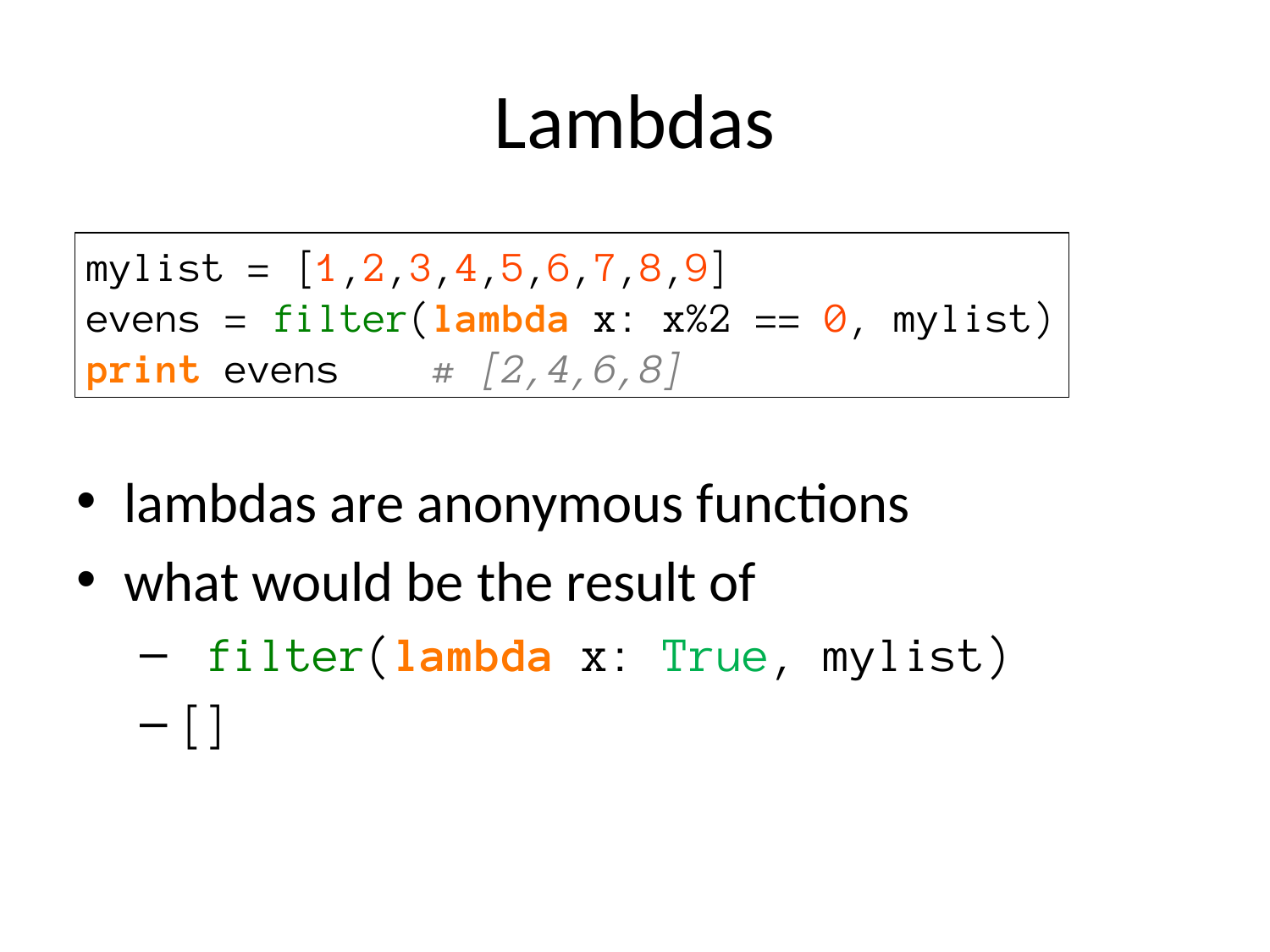

# Lambdas

lambdas are anonymous functions
what would be the result of
 filter(lambda x: True, mylist)
[]

mylist = [1,2,3,4,5,6,7,8,9]
evens = filter(lambda x: x%2 == 0, mylist)
print evens    # [2,4,6,8]